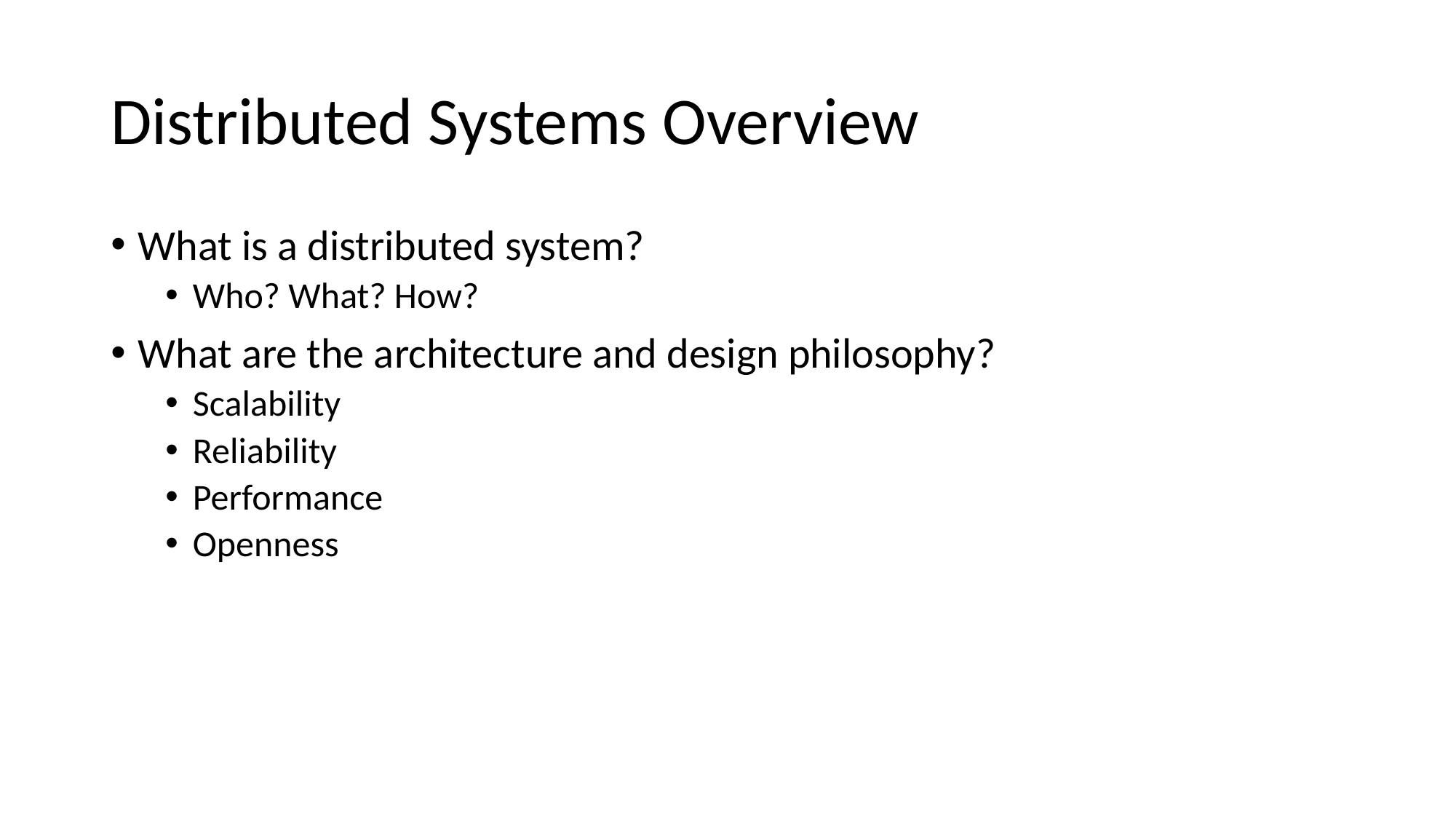

# Distributed Systems Overview
What is a distributed system?
Who? What? How?
What are the architecture and design philosophy?
Scalability
Reliability
Performance
Openness